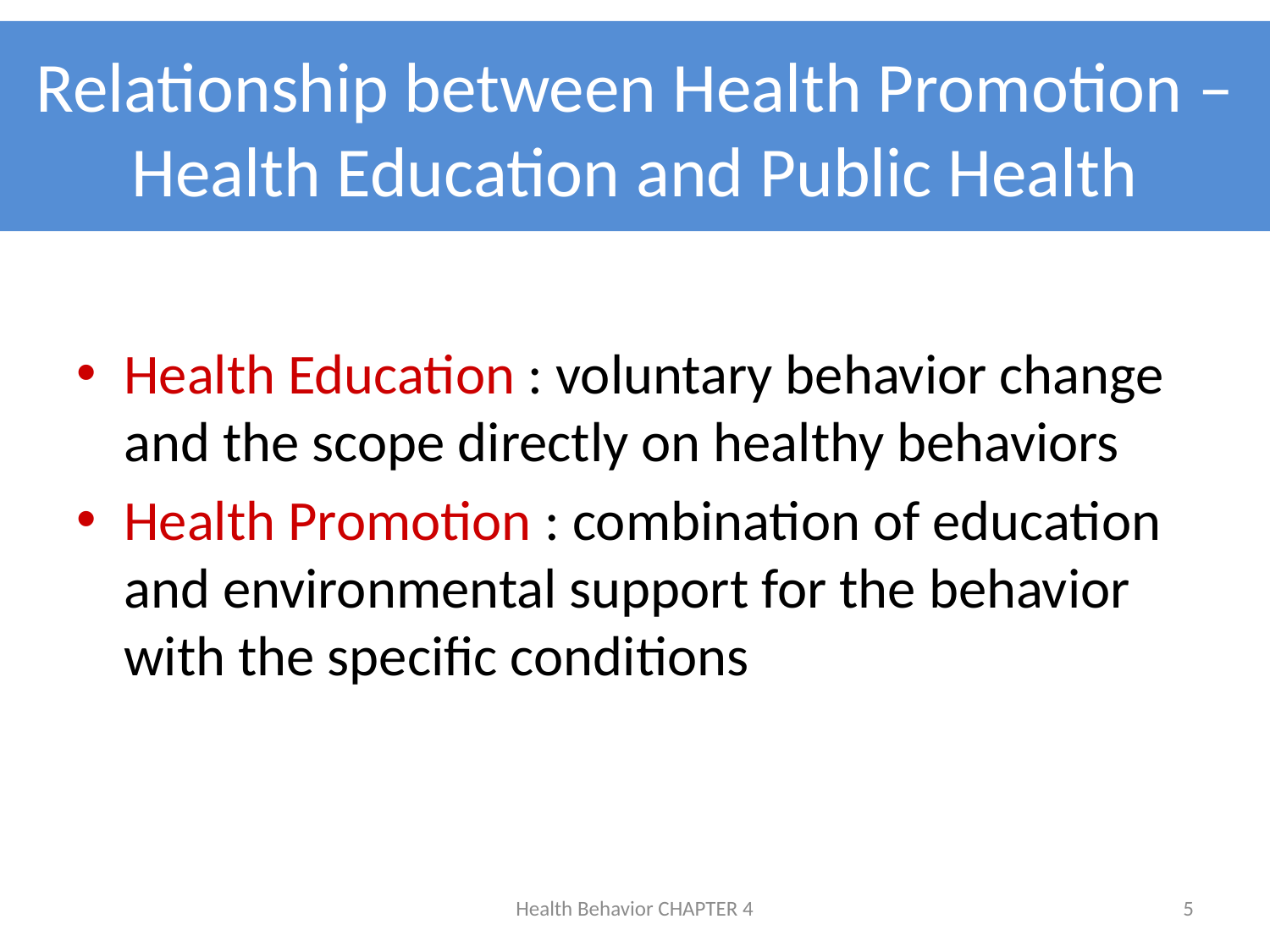

# Relationship between Health Promotion – Health Education and Public Health
Health Education : voluntary behavior change and the scope directly on healthy behaviors
Health Promotion : combination of education and environmental support for the behavior with the specific conditions
Health Behavior CHAPTER 4
5